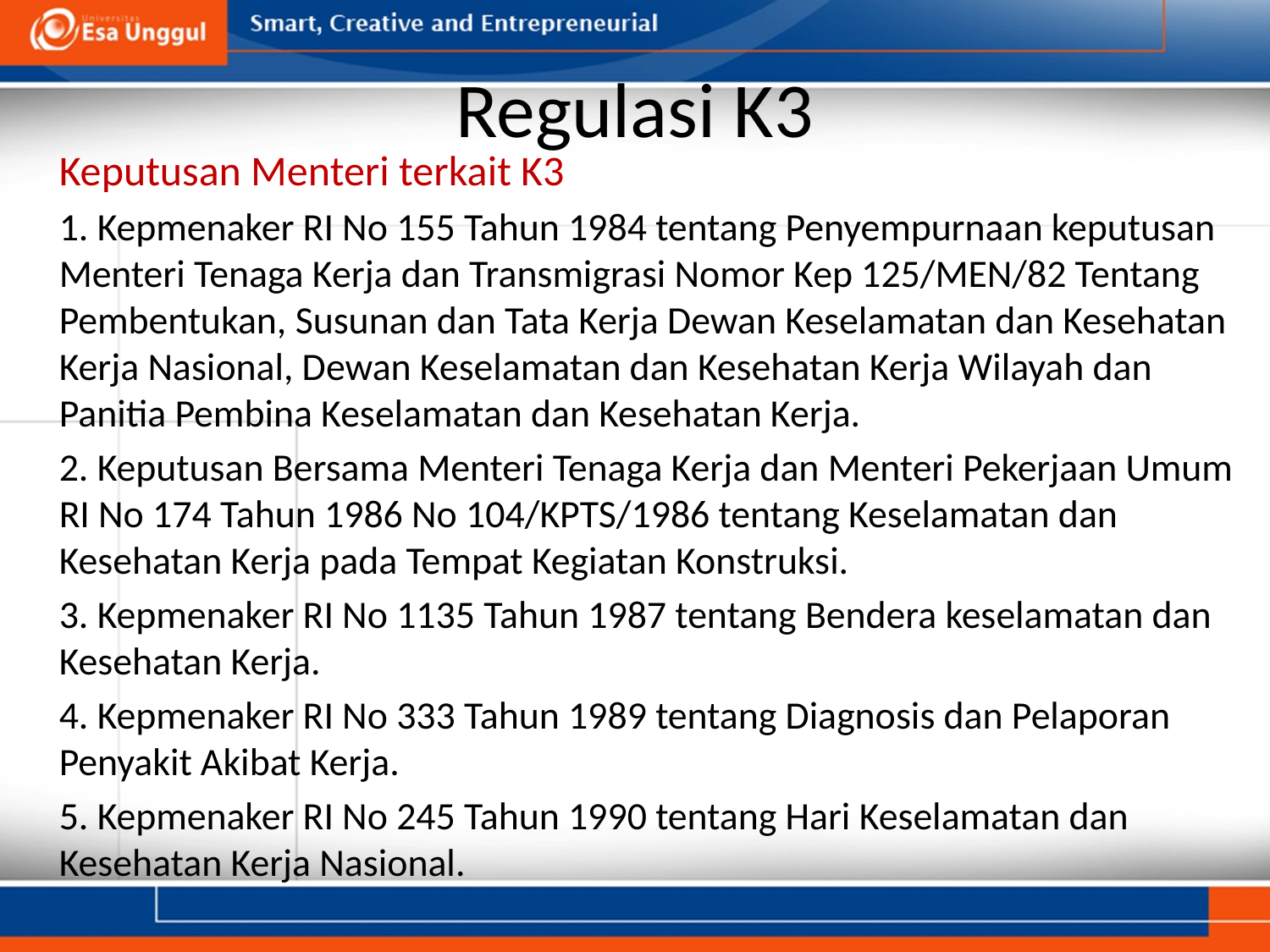

# Regulasi K3
Keputusan Menteri terkait K3
1. Kepmenaker RI No 155 Tahun 1984 tentang Penyempurnaan keputusan Menteri Tenaga Kerja dan Transmigrasi Nomor Kep 125/MEN/82 Tentang Pembentukan, Susunan dan Tata Kerja Dewan Keselamatan dan Kesehatan Kerja Nasional, Dewan Keselamatan dan Kesehatan Kerja Wilayah dan Panitia Pembina Keselamatan dan Kesehatan Kerja.
2. Keputusan Bersama Menteri Tenaga Kerja dan Menteri Pekerjaan Umum RI No 174 Tahun 1986 No 104/KPTS/1986 tentang Keselamatan dan Kesehatan Kerja pada Tempat Kegiatan Konstruksi.
3. Kepmenaker RI No 1135 Tahun 1987 tentang Bendera keselamatan dan Kesehatan Kerja.
4. Kepmenaker RI No 333 Tahun 1989 tentang Diagnosis dan Pelaporan Penyakit Akibat Kerja.
5. Kepmenaker RI No 245 Tahun 1990 tentang Hari Keselamatan dan Kesehatan Kerja Nasional.